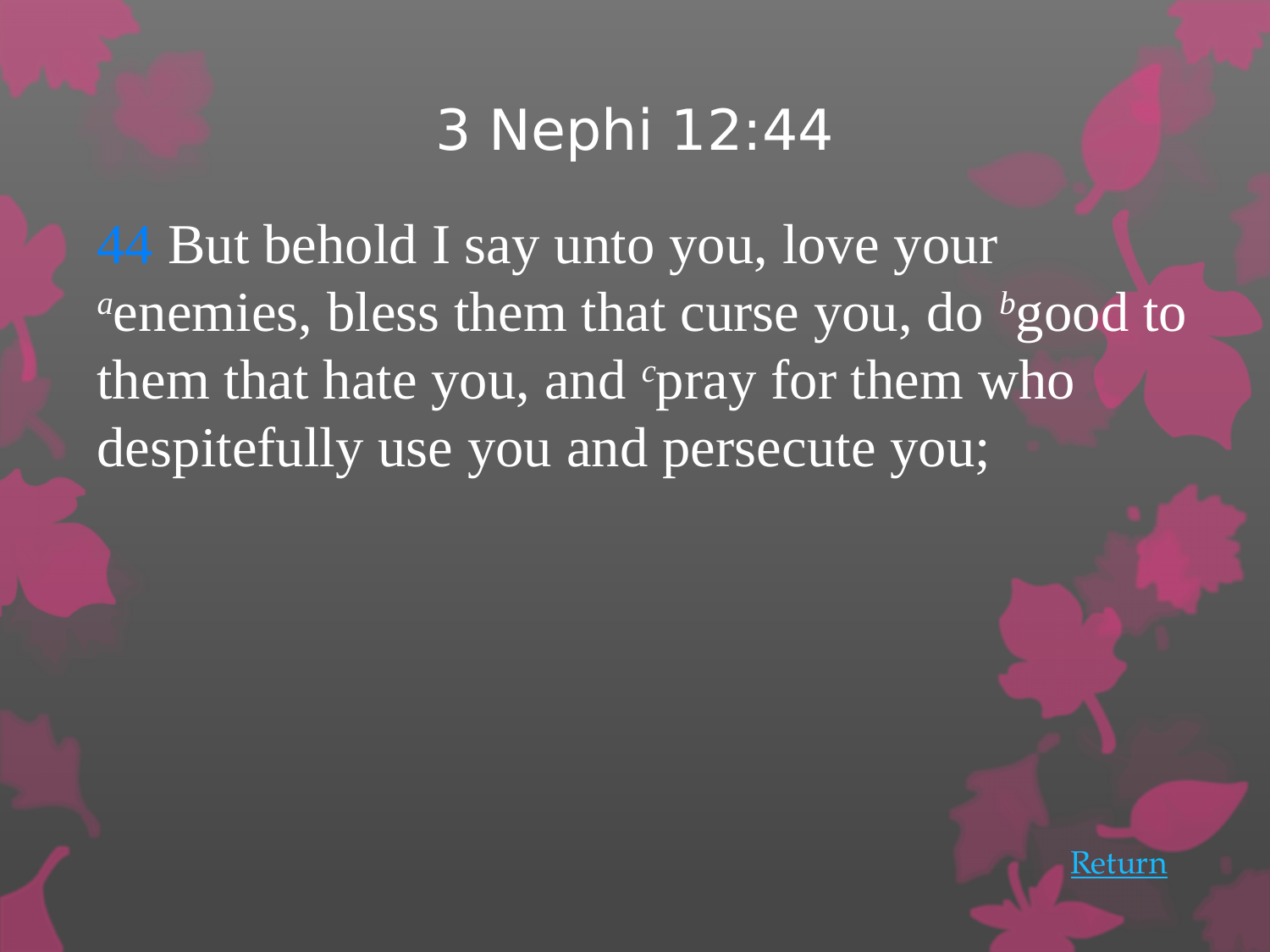

3 Nephi 12:44
44 But behold I say unto you, love your aenemies, bless them that curse you, do bgood to them that hate you, and cpray for them who despitefully use you and persecute you;

Return